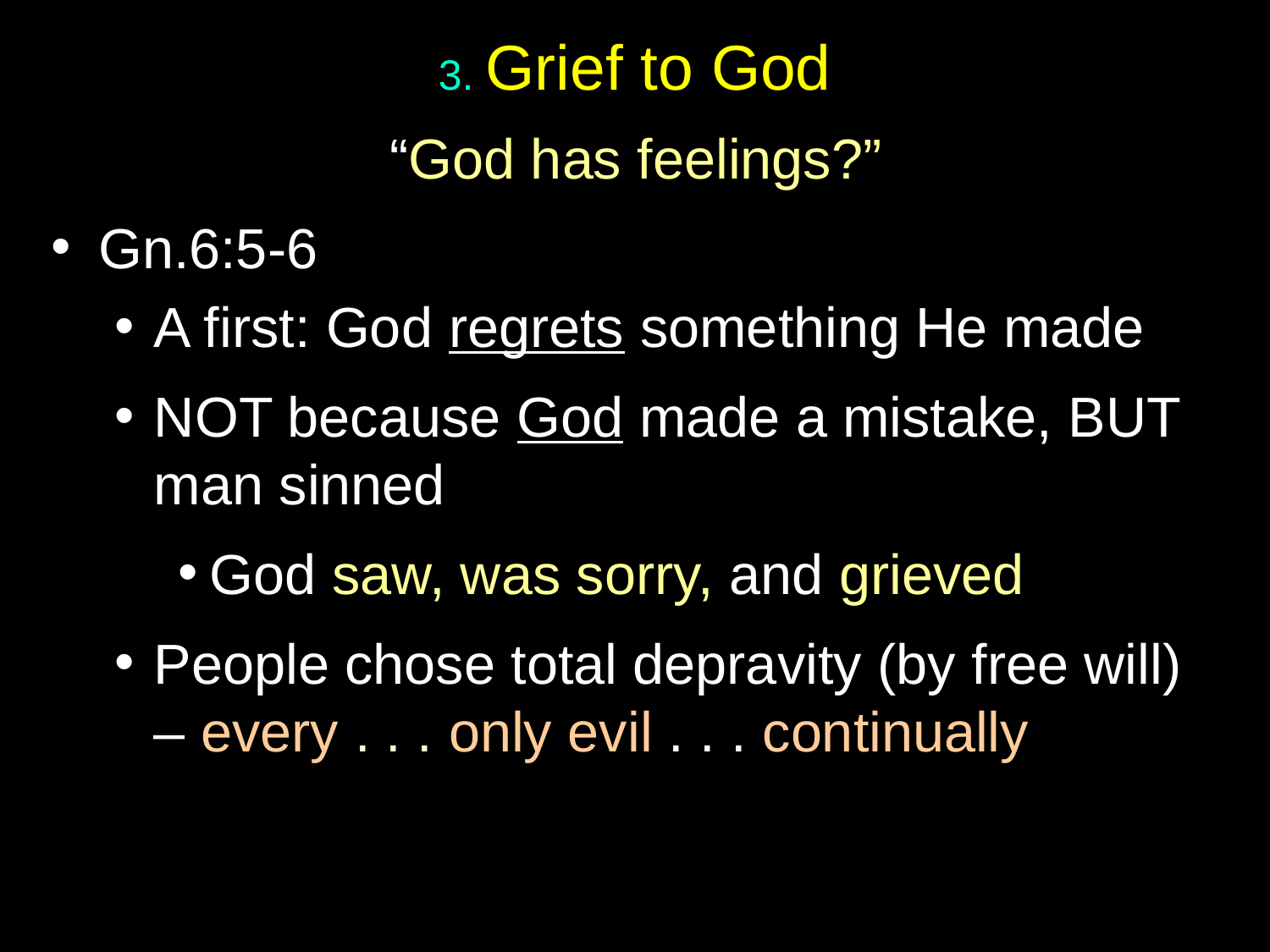

# 3. Grief to God
“God has feelings?”
Gn.6:5-6
A first: God regrets something He made
NOT because God made a mistake, BUT man sinned
God saw, was sorry, and grieved
People chose total depravity (by free will) – every . . . only evil . . . continually